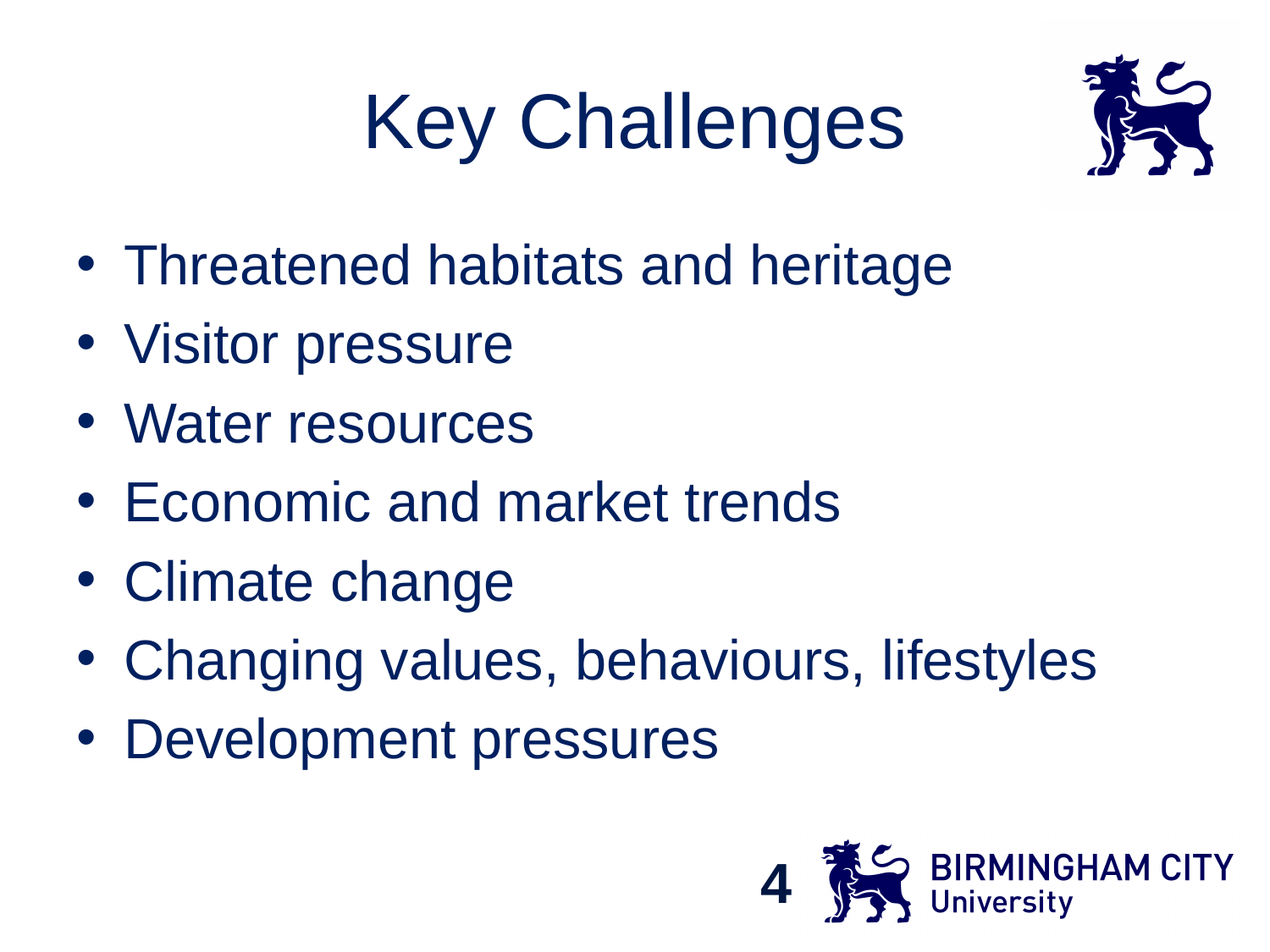

# Key Challenges
Threatened habitats and heritage
Visitor pressure
Water resources
Economic and market trends
Climate change
Changing values, behaviours, lifestyles
Development pressures
4